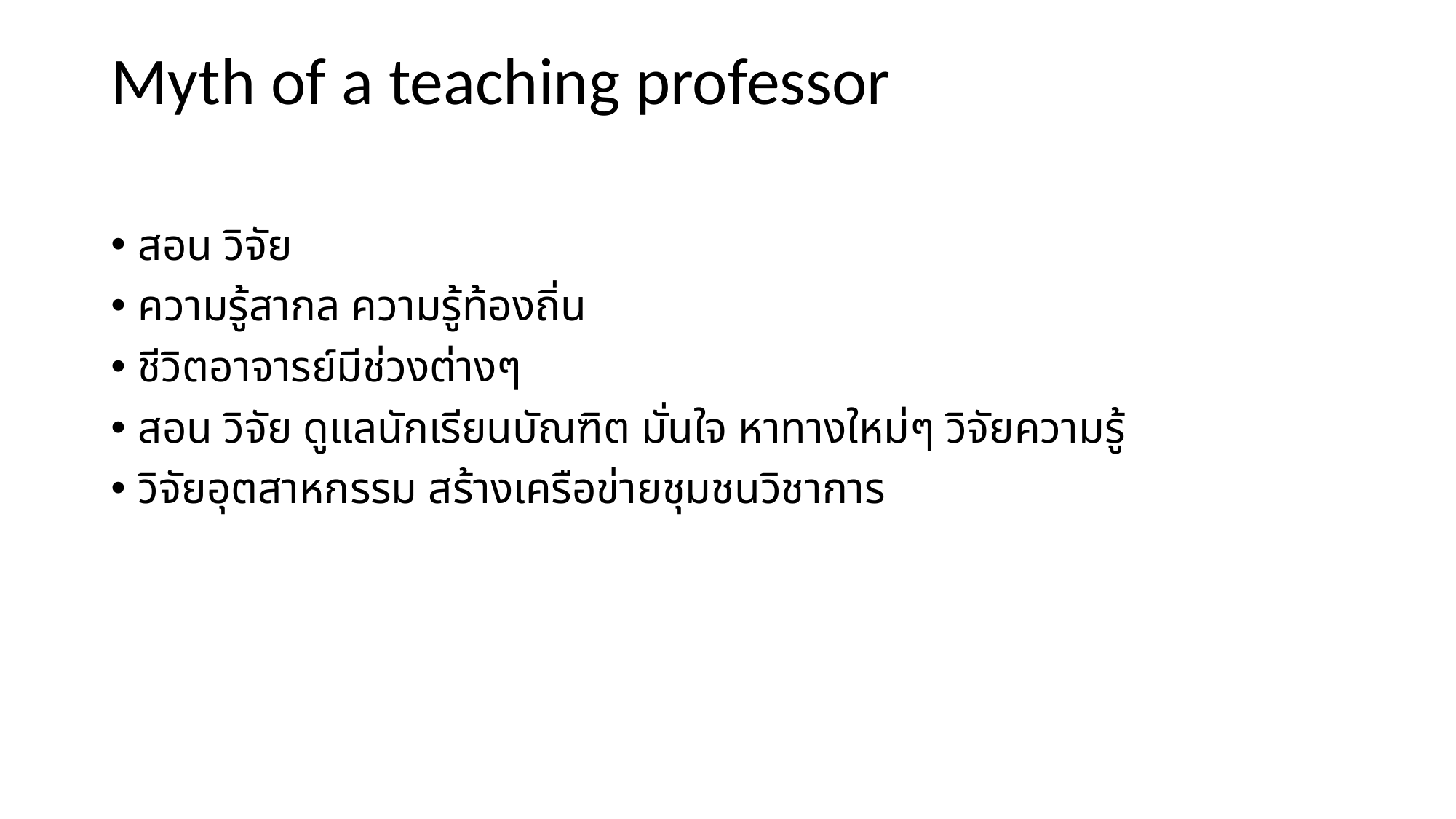

# Myth of a teaching professor
สอน วิจัย
ความรู้สากล ความรู้ท้องถิ่น
ชีวิตอาจารย์มีช่วงต่างๆ
สอน วิจัย ดูแลนักเรียนบัณฑิต มั่นใจ หาทางใหม่ๆ วิจัยความรู้
วิจัยอุตสาหกรรม สร้างเครือข่ายชุมชนวิชาการ